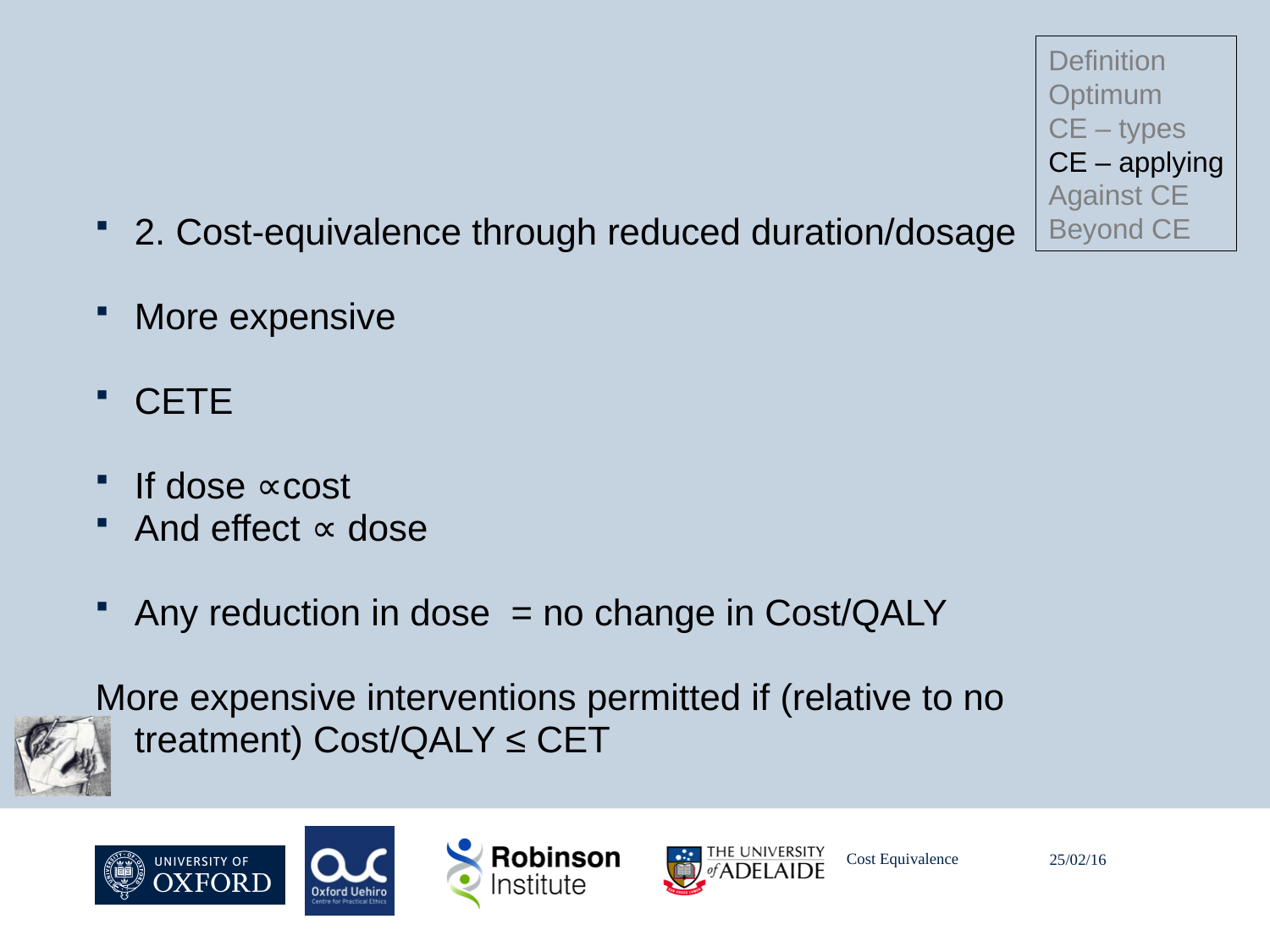

Definition
Optimum
CE – types
CE – applying
Against CE
Beyond CE
#
2. Cost-equivalence through reduced duration/dosage

More expensive

CETE

If dose ∝cost
And effect ∝ dose

Any reduction in dose  = no change in Cost/QALY

More expensive interventions permitted if (relative to no treatment) Cost/QALY ≤ CET

Cost Equivalence
25/02/16